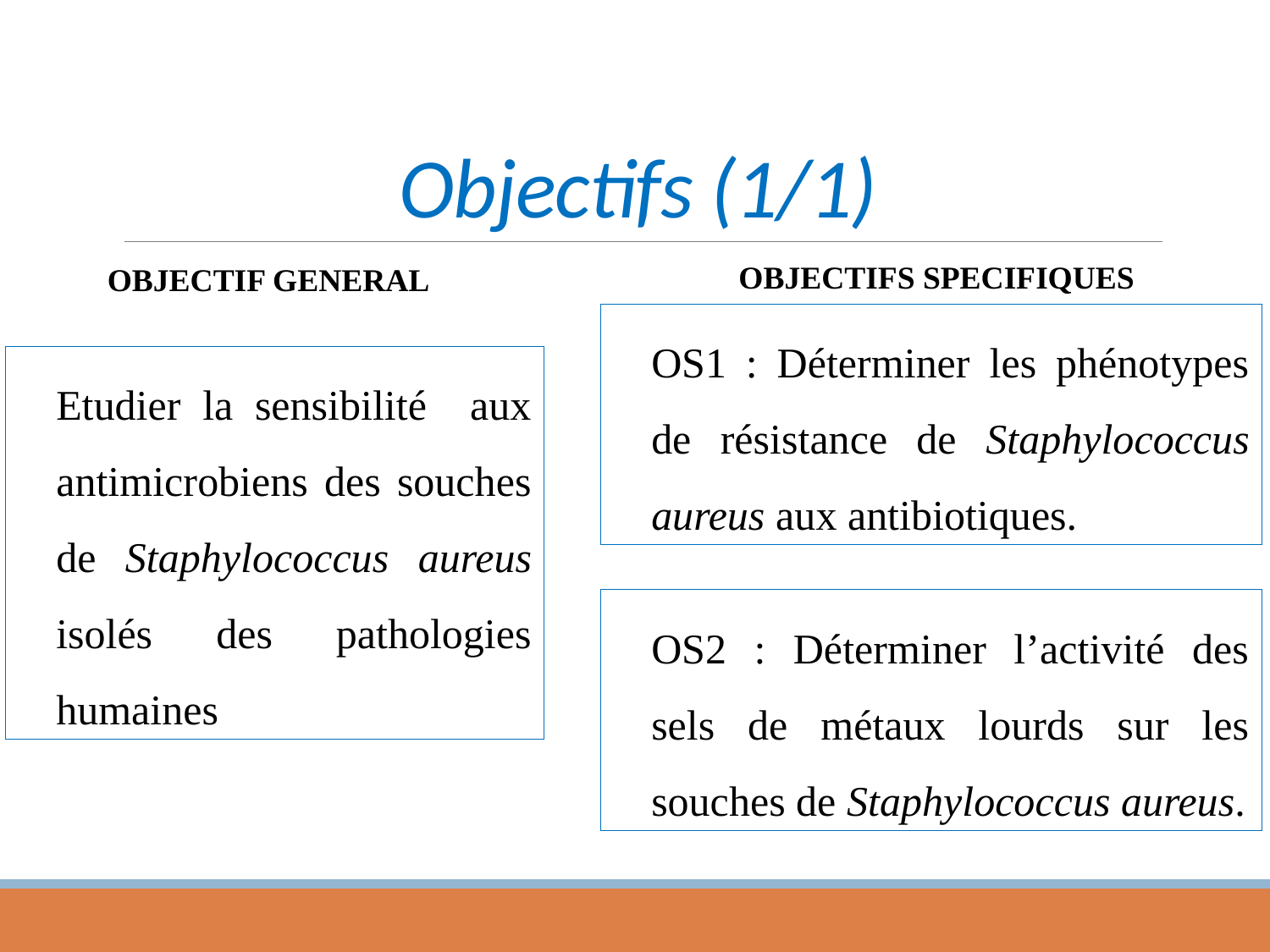

# Objectifs (1/1)
OBJECTIFS SPECIFIQUES
OBJECTIF GENERAL
OS1 : Déterminer les phénotypes de résistance de Staphylococcus aureus aux antibiotiques.
Etudier la sensibilité  aux antimicrobiens des souches de Staphylococcus aureus isolés des pathologies humaines
OS2 : Déterminer l’activité des sels de métaux lourds sur les souches de Staphylococcus aureus.